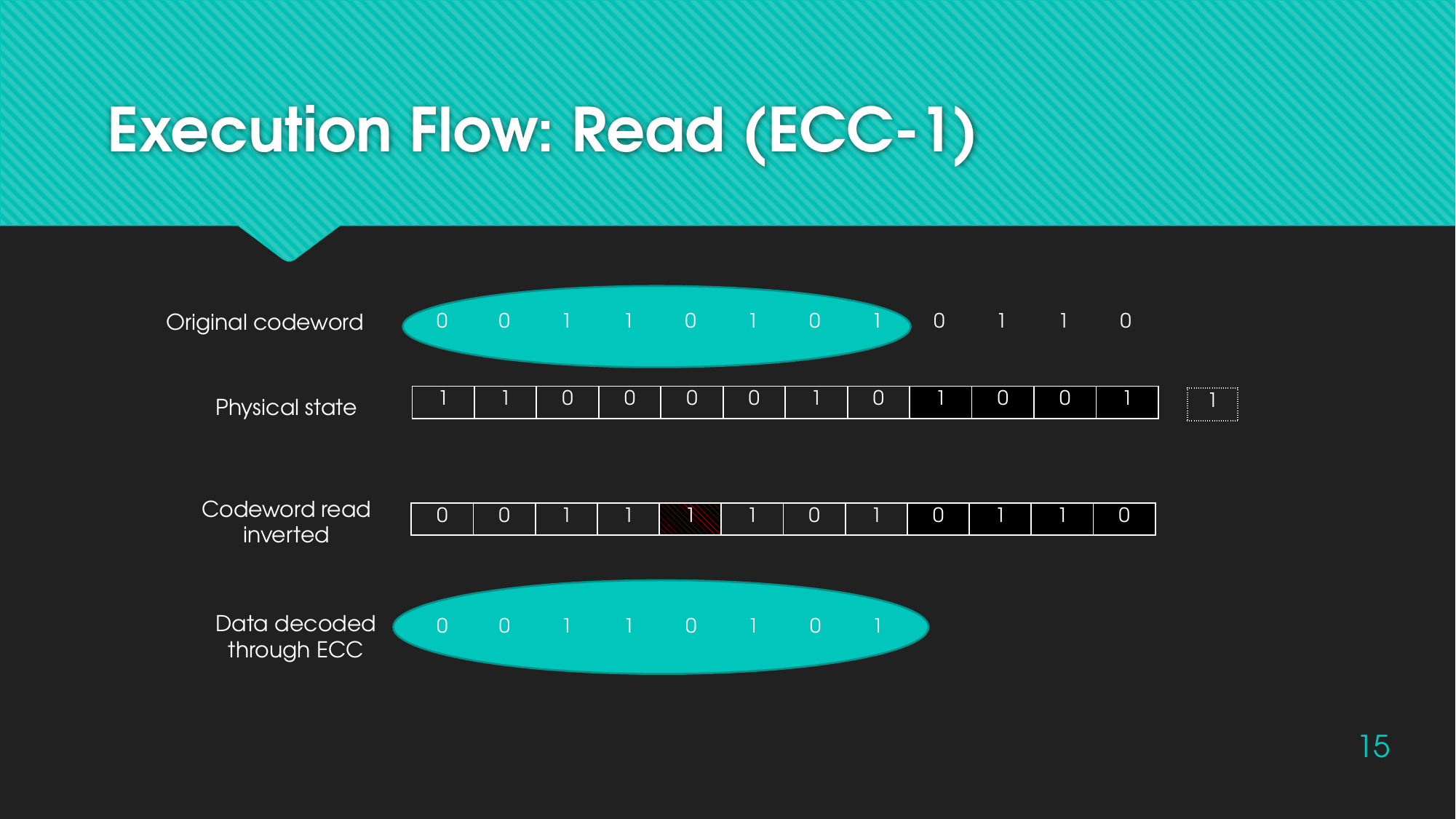

# Execution Flow: Read (ECC-1)

Original codeword
| 0 | 0 | 1 | 1 | 0 | 1 | 0 | 1 | 0 | 1 | 1 | 0 |
| --- | --- | --- | --- | --- | --- | --- | --- | --- | --- | --- | --- |
| 1 | 1 | 0 | 0 | 0 | 0 | 1 | 0 | 1 | 0 | 0 | 1 |
| --- | --- | --- | --- | --- | --- | --- | --- | --- | --- | --- | --- |
Physical state
| 1 |
| --- |
Codeword read inverted
| 0 | 0 | 1 | 1 | 1 | 1 | 0 | 1 | 0 | 1 | 1 | 0 |
| --- | --- | --- | --- | --- | --- | --- | --- | --- | --- | --- | --- |

Data decoded through ECC
| 0 | 0 | 1 | 1 | 0 | 1 | 0 | 1 |
| --- | --- | --- | --- | --- | --- | --- | --- |
15